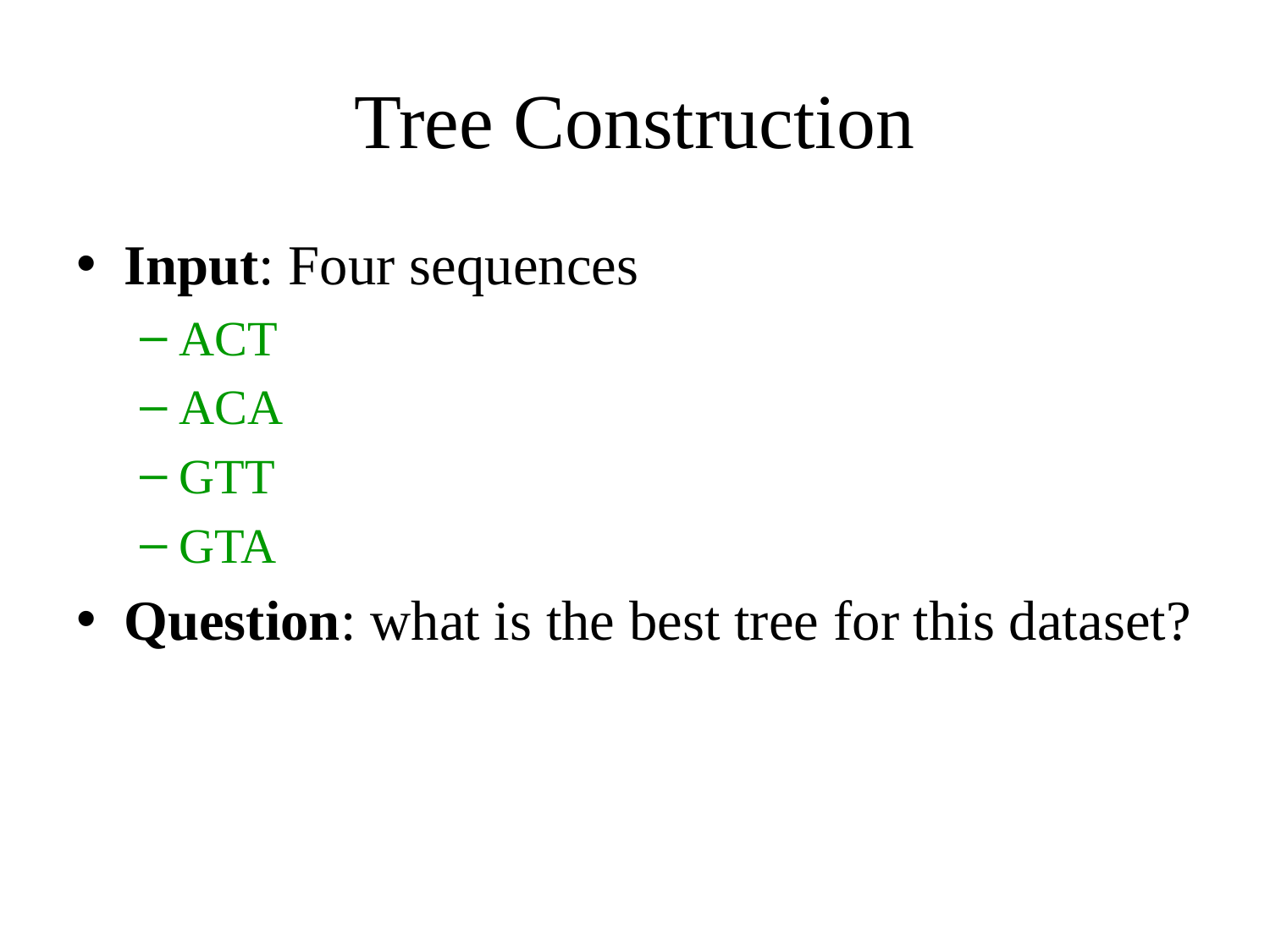

# Tree Construction
Input: Four sequences
ACT
ACA
GTT
GTA
Question: what is the best tree for this dataset?